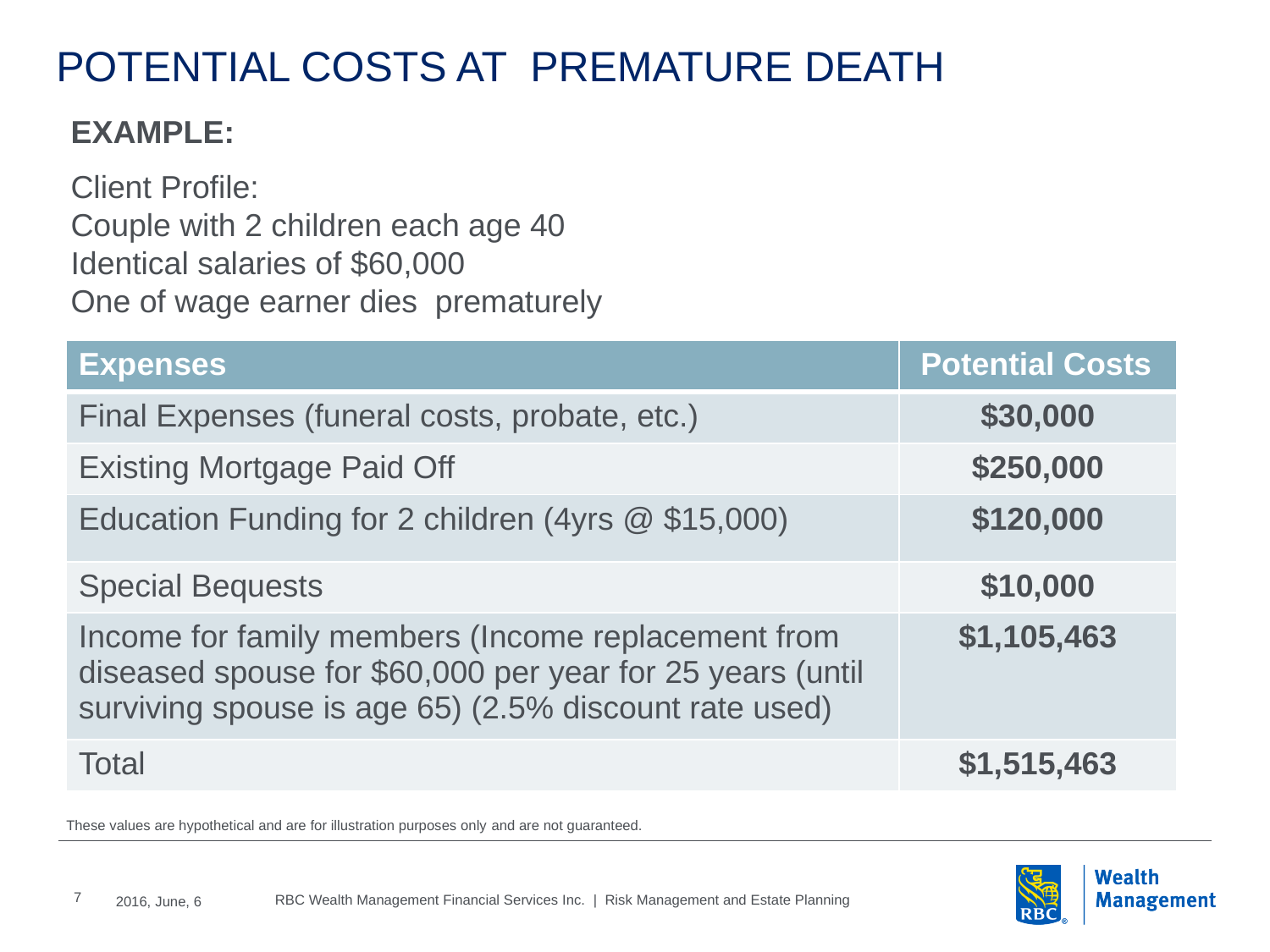

# POTENTIAL COSTS AT  PREMATURE DEATH
EXAMPLE:
Client Profile:
Couple with 2 children each age 40
Identical salaries of $60,000
One of wage earner dies  prematurely
| Expenses | Potential Costs |
| --- | --- |
| Final Expenses (funeral costs, probate, etc.) | $30,000 |
| Existing Mortgage Paid Off | $250,000 |
| Education Funding for 2 children (4yrs @ $15,000) | $120,000 |
| Special Bequests | $10,000 |
| Income for family members (Income replacement from diseased spouse for $60,000 per year for 25 years (until surviving spouse is age 65) (2.5% discount rate used) | $1,105,463 |
| Total | $1,515,463 |
These values are hypothetical and are for illustration purposes only and are not guaranteed.
7
2016, June, 6
RBC Wealth Management Financial Services Inc.  |  Risk Management and Estate Planning